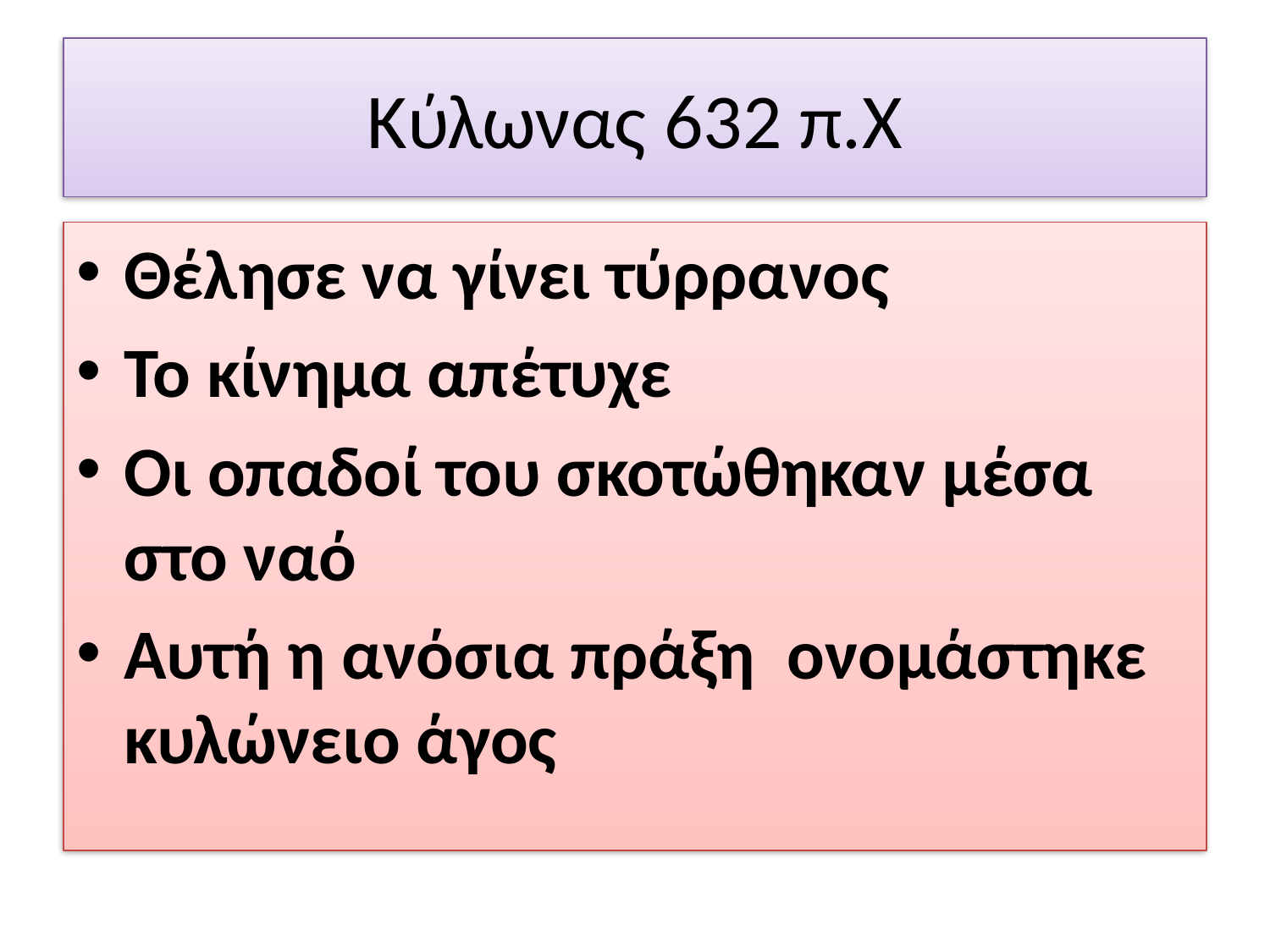

# Κύλωνας 632 π.Χ
Θέλησε να γίνει τύρρανος
Το κίνημα απέτυχε
Οι οπαδοί του σκοτώθηκαν μέσα στο ναό
Αυτή η ανόσια πράξη  ονομάστηκε κυλώνειο άγος